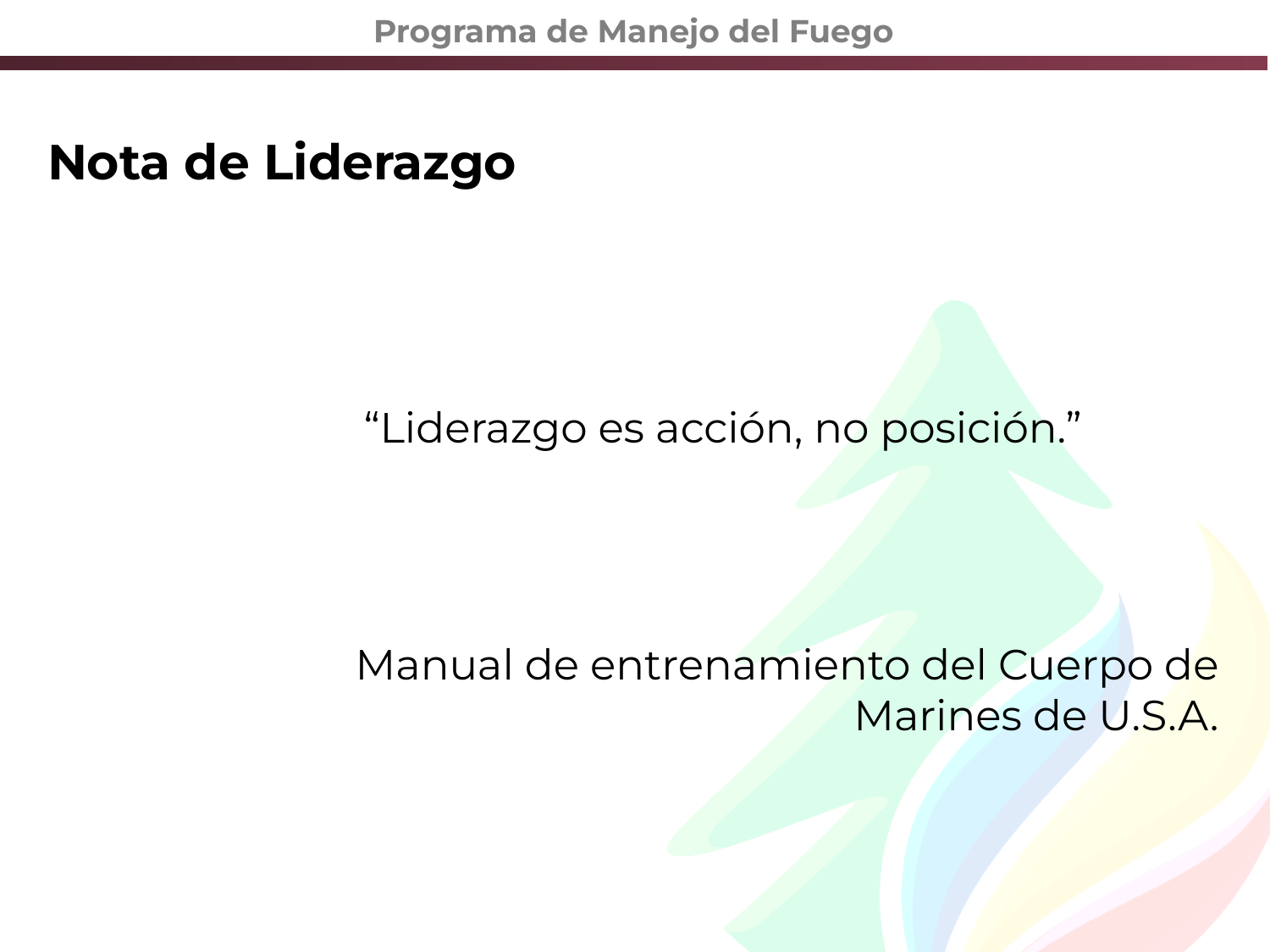

# Nota de Liderazgo

“Liderazgo es acción, no posición.”

Manual de entrenamiento del Cuerpo de Marines de U.S.A.